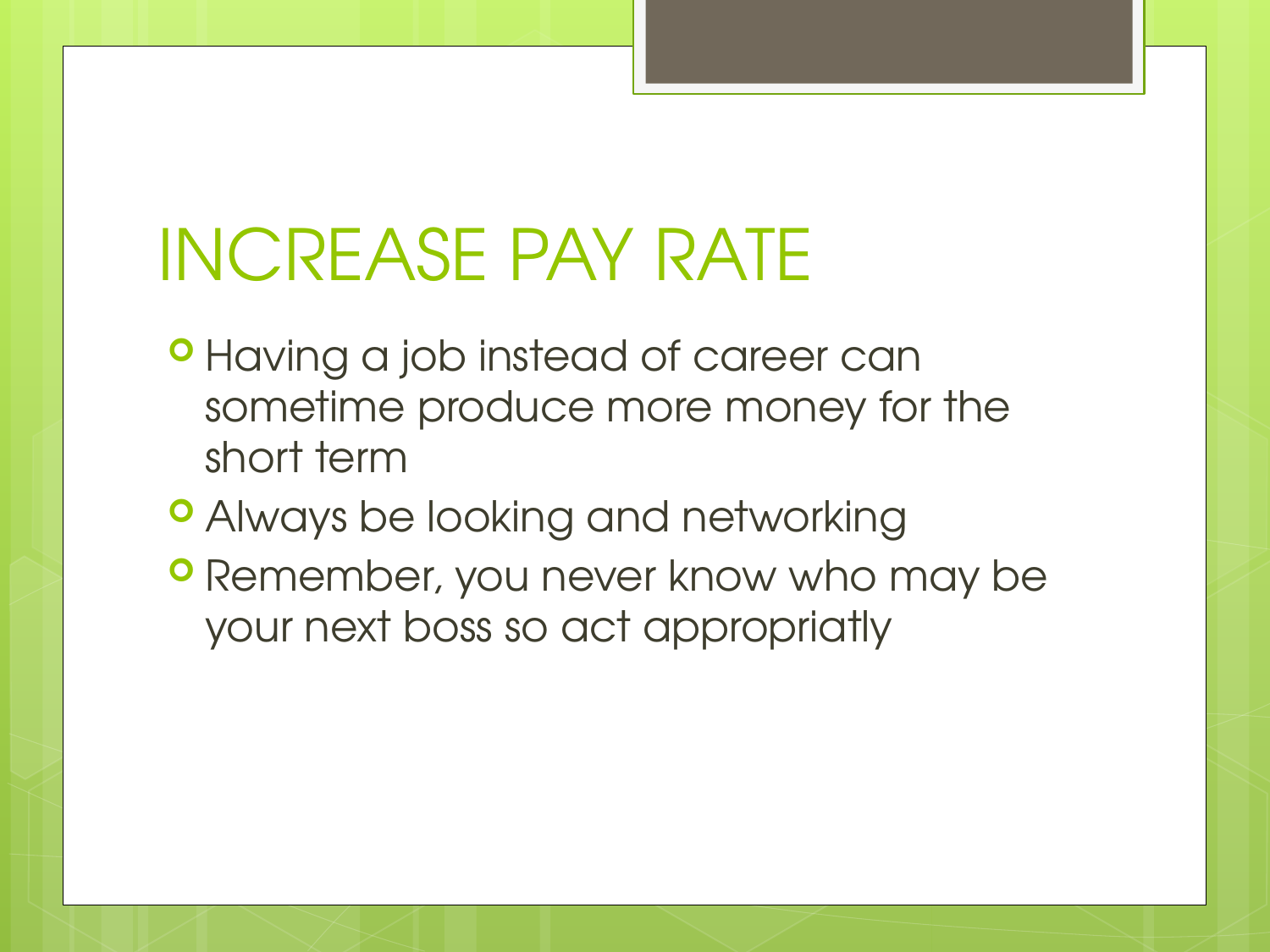

# INCREASE PAY RATE
Having a job instead of career can sometime produce more money for the short term
Always be looking and networking
Remember, you never know who may be your next boss so act appropriatly